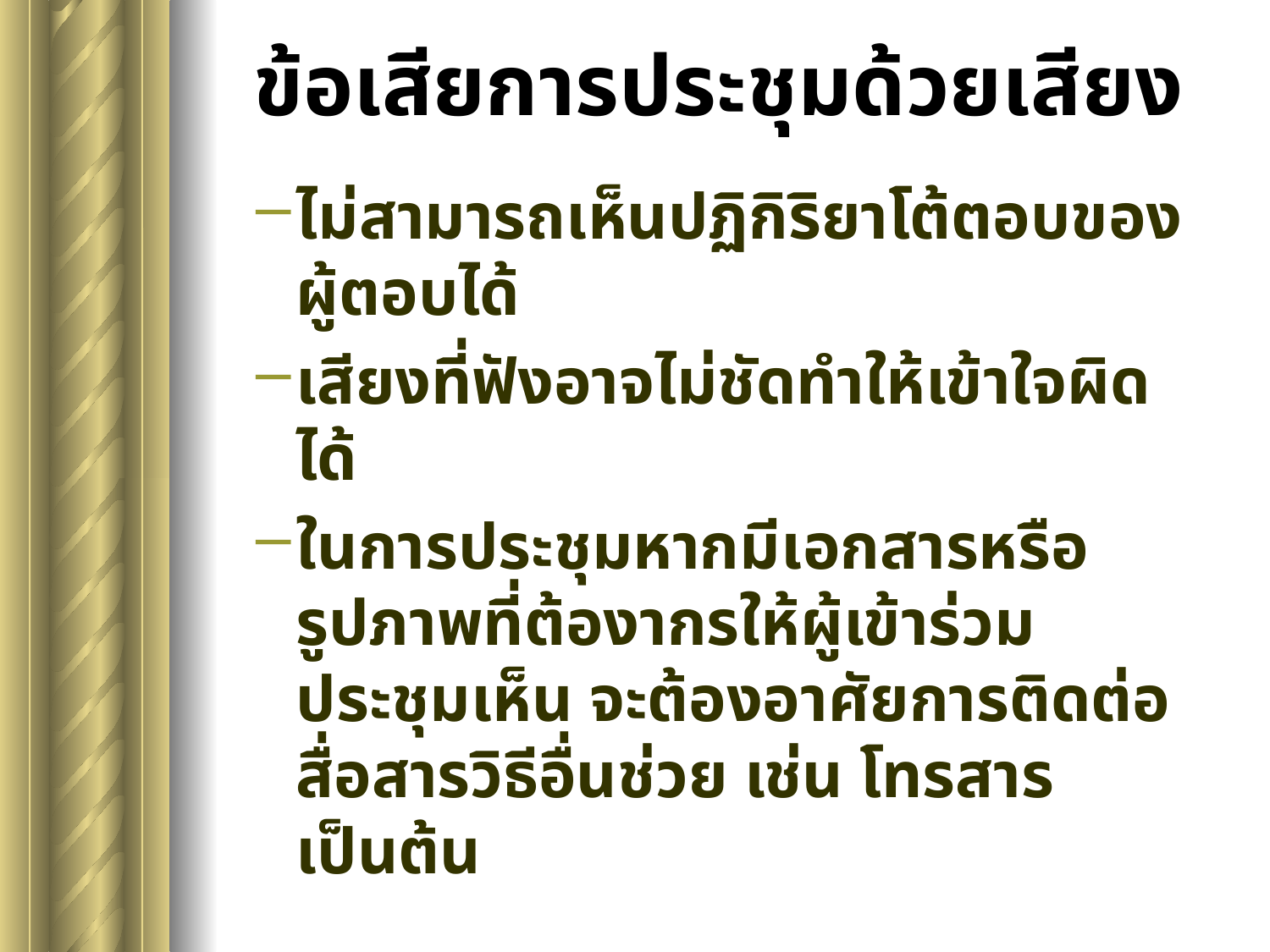

# ข้อเสียการประชุมด้วยเสียง
ไม่สามารถเห็นปฏิกิริยาโต้ตอบของผู้ตอบได้
เสียงที่ฟังอาจไม่ชัดทำให้เข้าใจผิดได้
ในการประชุมหากมีเอกสารหรือรูปภาพที่ต้องากรให้ผู้เข้าร่วมประชุมเห็น จะต้องอาศัยการติดต่อสื่อสารวิธีอื่นช่วย เช่น โทรสาร เป็นต้น